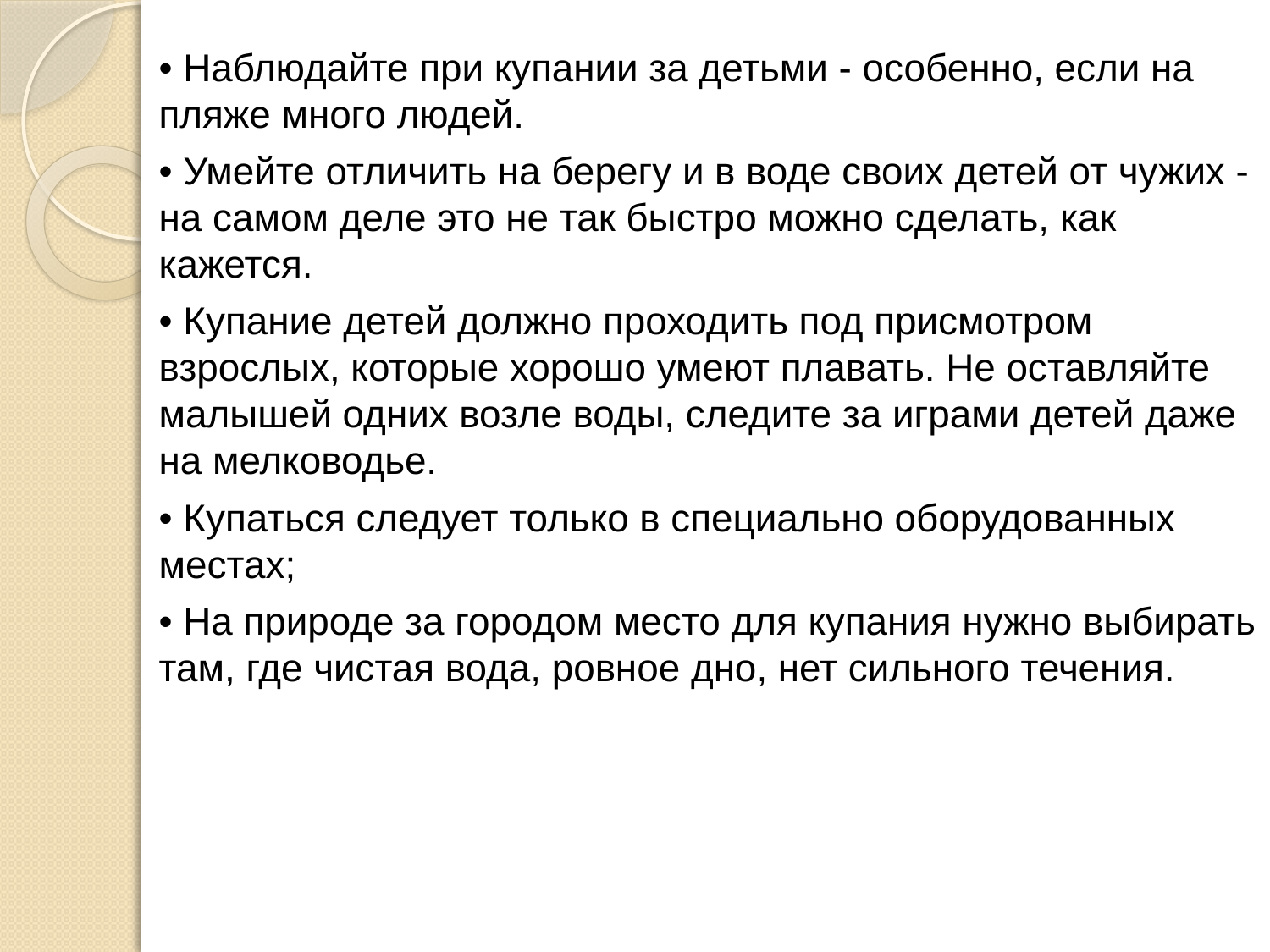

• Наблюдайте при купании за детьми - особенно, если на пляже много людей.
• Умейте отличить на берегу и в воде своих детей от чужих - на самом деле это не так быстро можно сделать, как кажется.
• Купание детей должно проходить под присмотром взрослых, которые хорошо умеют плавать. Не оставляйте малышей одних возле воды, следите за играми детей даже на мелководье.
• Купаться следует только в специально оборудованных местах;
• На природе за городом место для купания нужно выбирать там, где чистая вода, ровное дно, нет сильного течения.